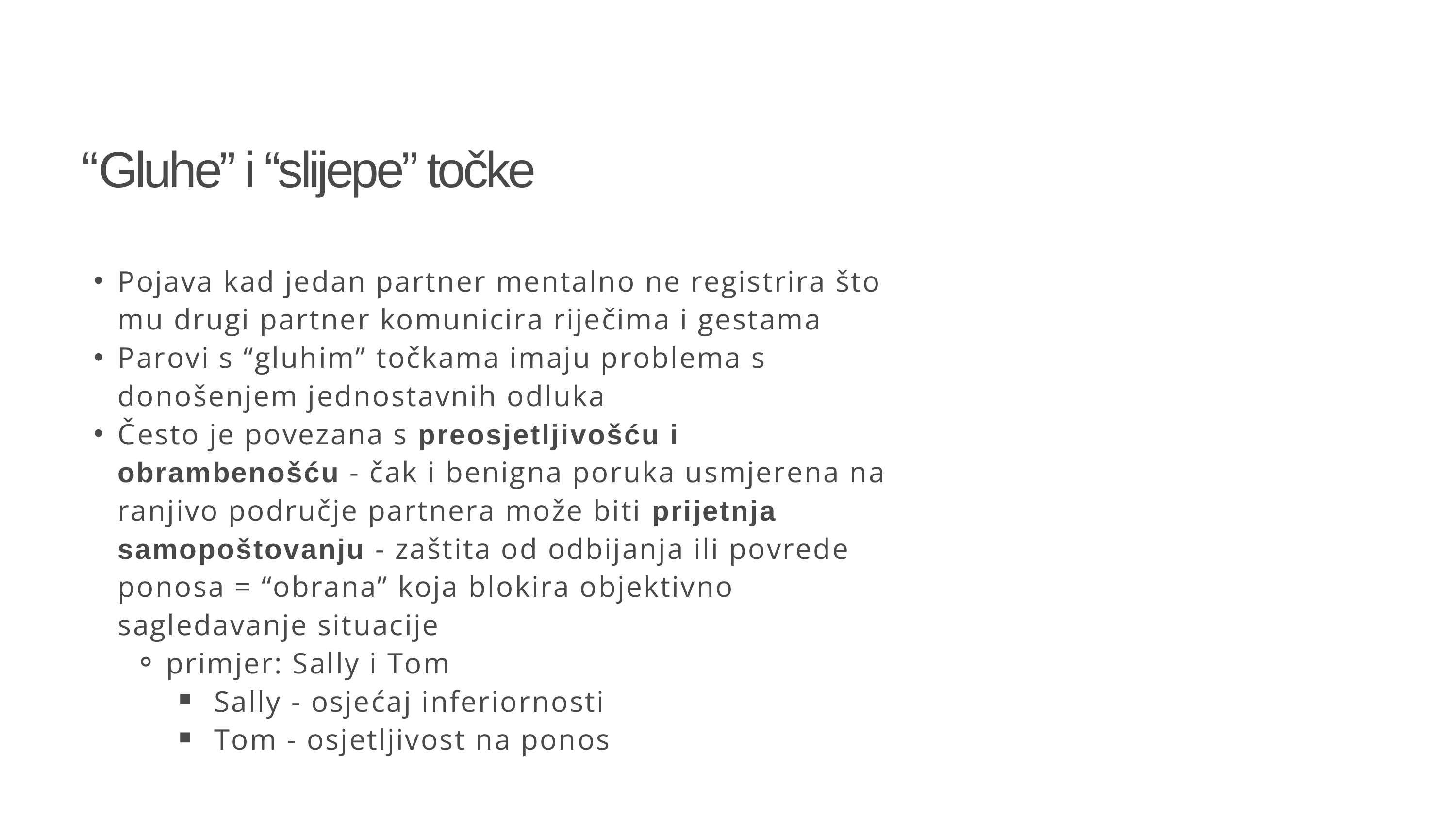

“Gluhe” i “slijepe” točke
Pojava kad jedan partner mentalno ne registrira što mu drugi partner komunicira riječima i gestama
Parovi s “gluhim” točkama imaju problema s donošenjem jednostavnih odluka
Često je povezana s preosjetljivošću i obrambenošću - čak i benigna poruka usmjerena na ranjivo područje partnera može biti prijetnja samopoštovanju - zaštita od odbijanja ili povrede ponosa = “obrana” koja blokira objektivno sagledavanje situacije
primjer: Sally i Tom
Sally - osjećaj inferiornosti
Tom - osjetljivost na ponos